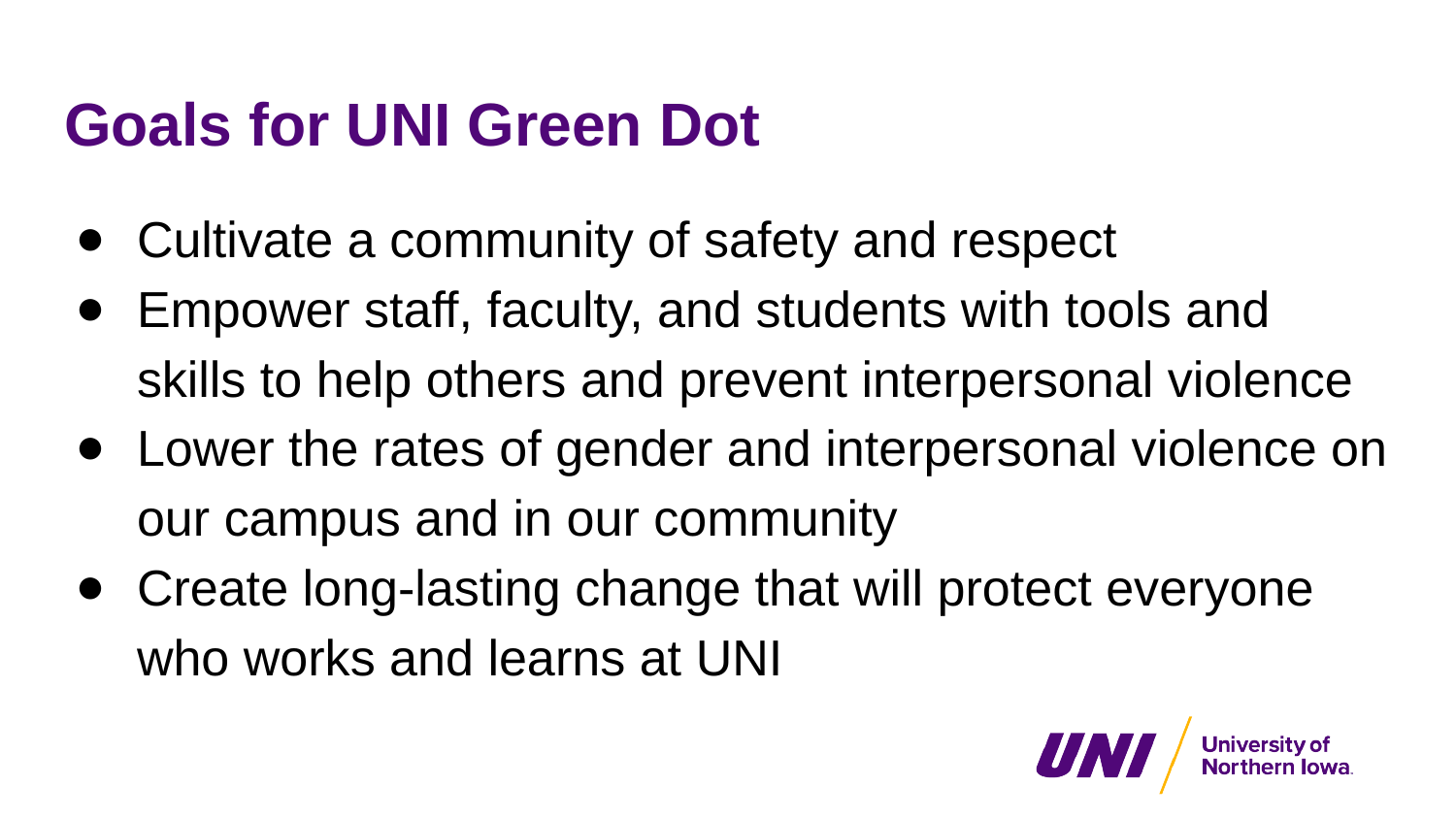

# Goals for UNI Green Dot
Cultivate a community of safety and respect
Empower staff, faculty, and students with tools and skills to help others and prevent interpersonal violence
Lower the rates of gender and interpersonal violence on our campus and in our community
Create long-lasting change that will protect everyone who works and learns at UNI